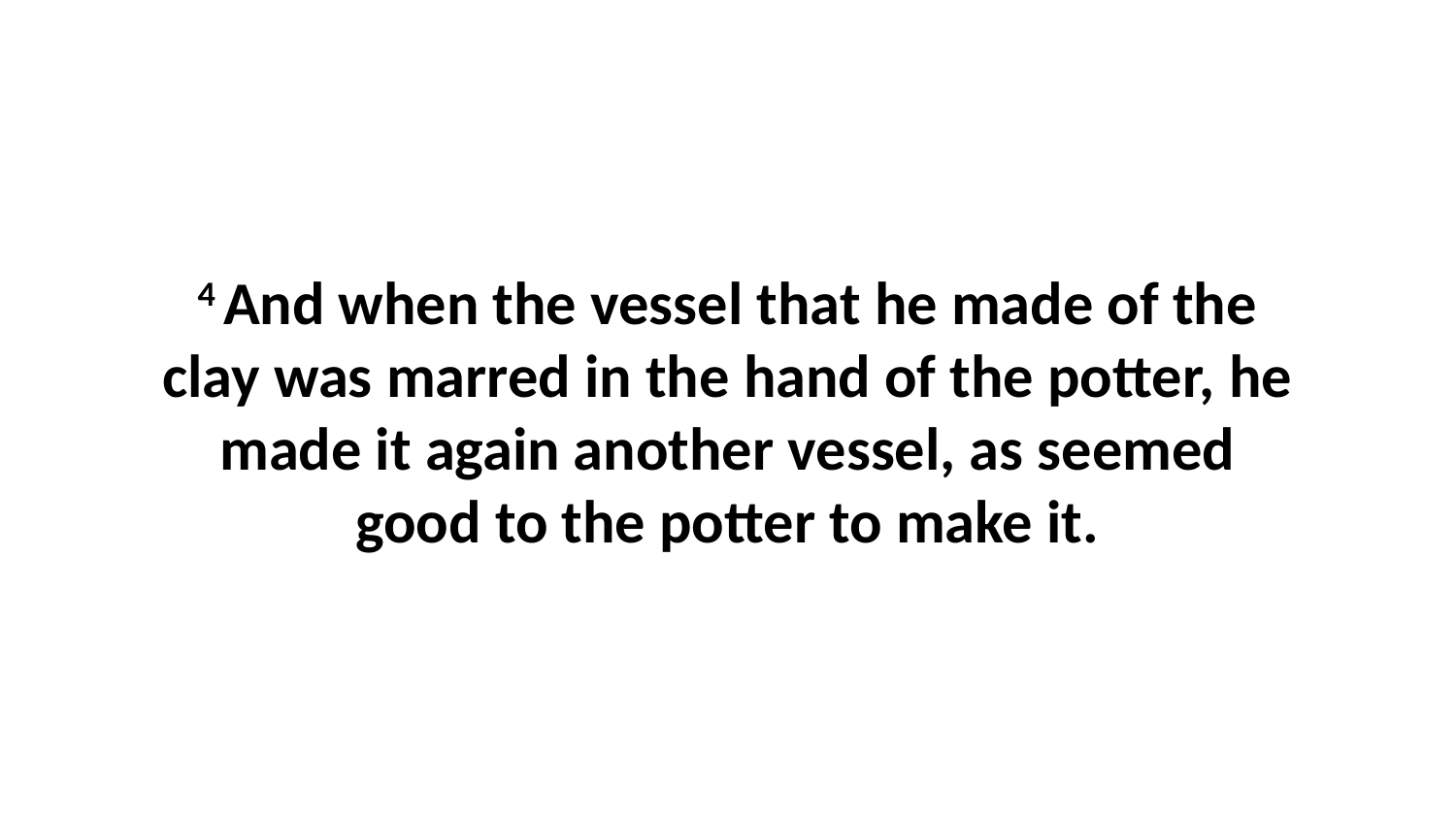

4 And when the vessel that he made of the clay was marred in the hand of the potter, he made it again another vessel, as seemed good to the potter to make it.